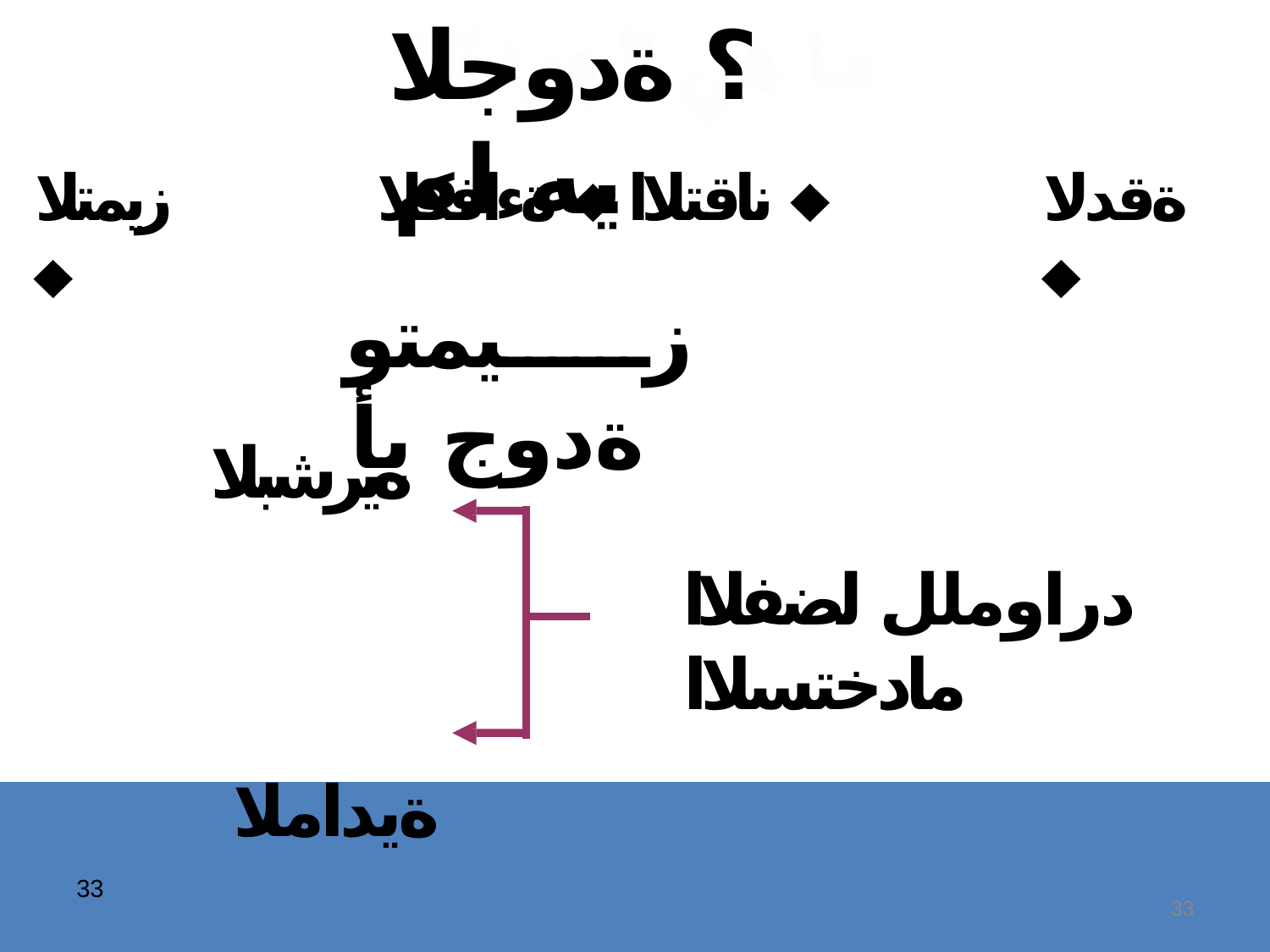

# ؟ ةدوجلا يه ام
ةءافكلا ♦ ناقتلاا ♦
زــــــيمتو ةدوج يأ
زيمتلا ♦
ةقدلا ♦
ةيرشبلا
دراوملل لضفلاا مادختسلاا
ةيداملا

33
33